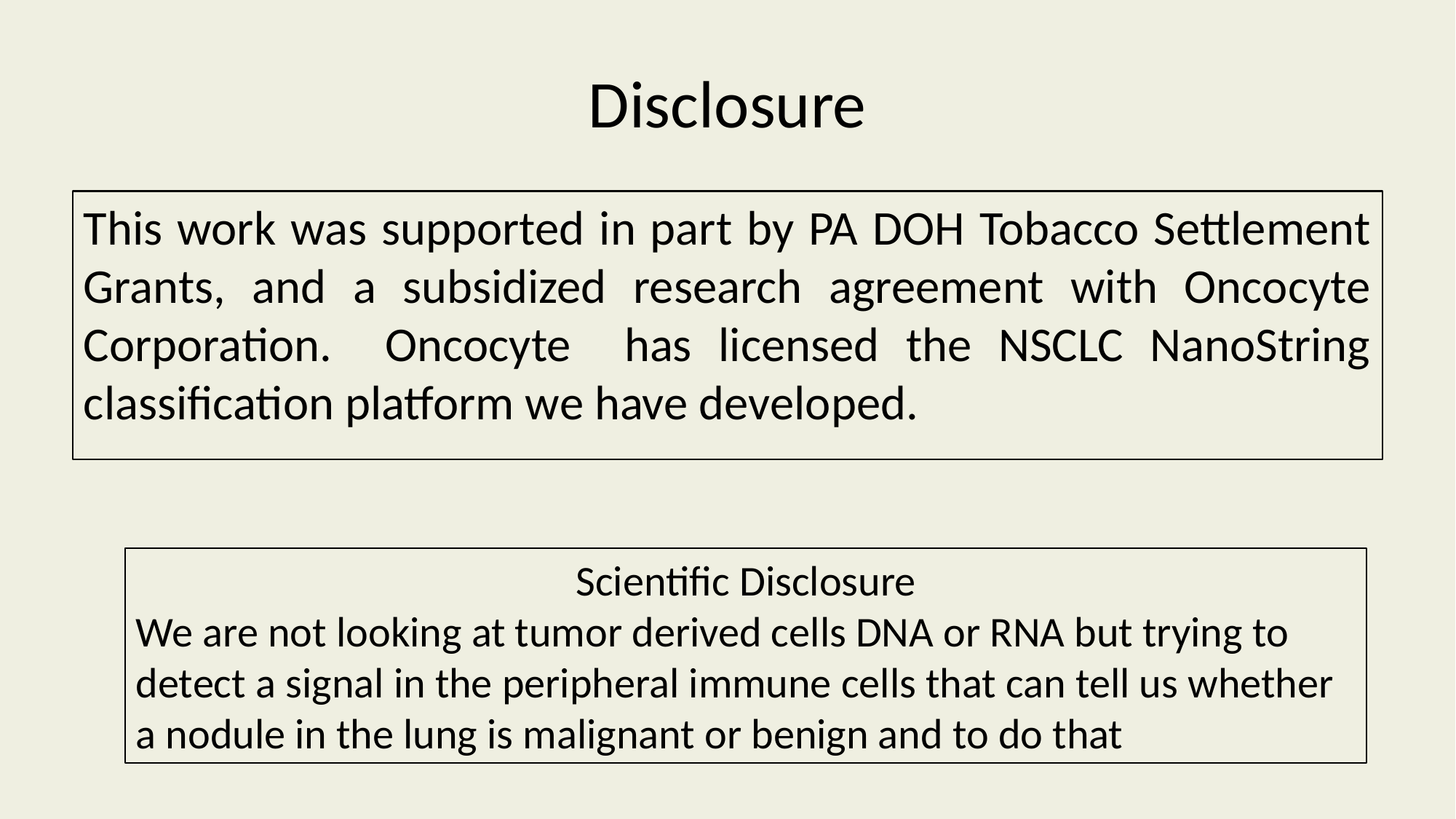

# Disclosure
This work was supported in part by PA DOH Tobacco Settlement Grants, and a subsidized research agreement with Oncocyte Corporation.  Oncocyte  has licensed the NSCLC NanoString classification platform we have developed.
Scientific Disclosure
We are not looking at tumor derived cells DNA or RNA but trying to detect a signal in the peripheral immune cells that can tell us whether a nodule in the lung is malignant or benign and to do that